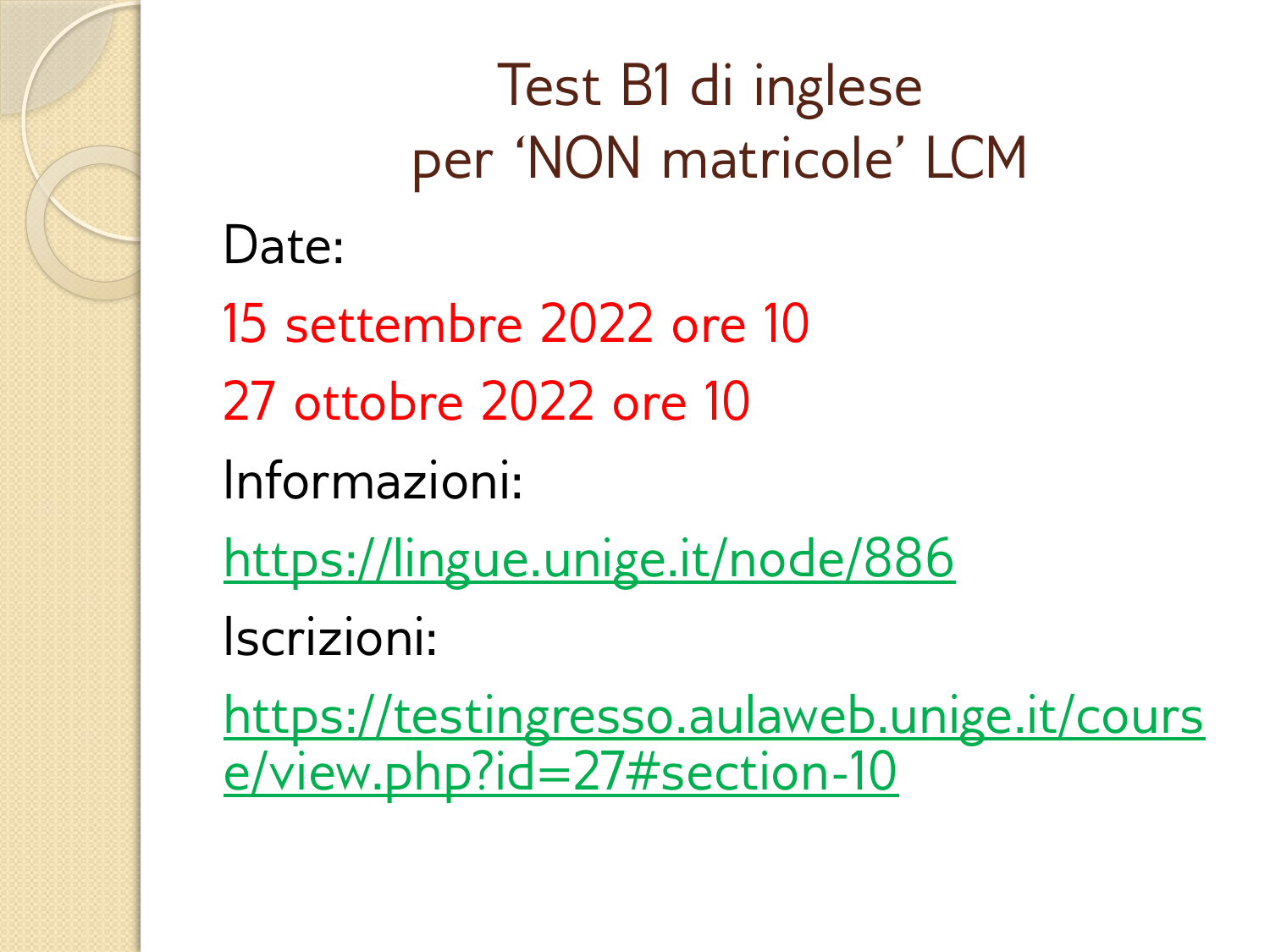

# Test B1 di inglese per ‘NON matricole’ LCM
Date:
15 settembre 2022 ore 10
27 ottobre 2022 ore 10
Informazioni:
https://lingue.unige.it/node/886
Iscrizioni:
https://testingresso.aulaweb.unige.it/course/view.php?id=27#section-10